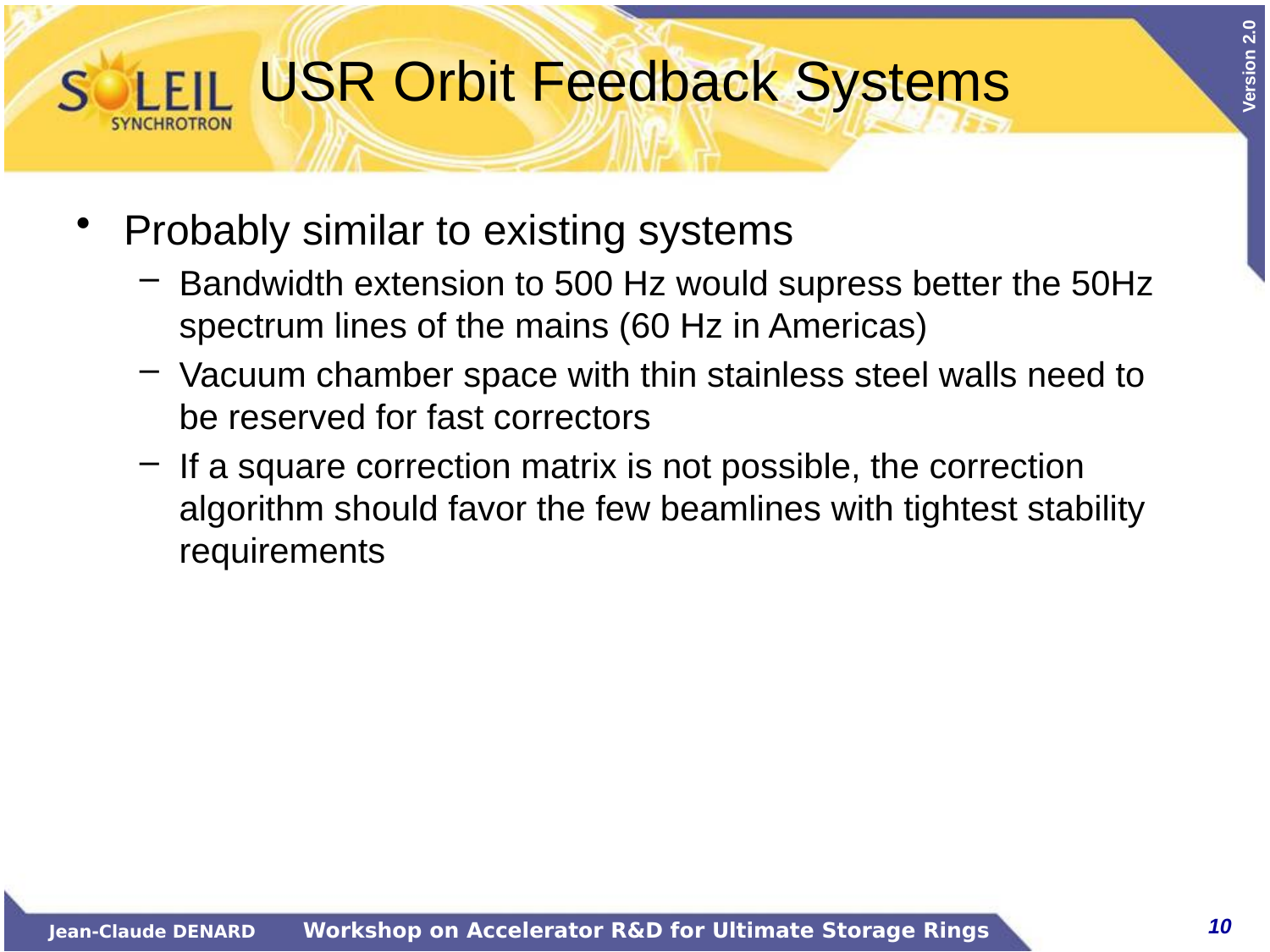

# USR Orbit Feedback Systems
Probably similar to existing systems
Bandwidth extension to 500 Hz would supress better the 50Hz spectrum lines of the mains (60 Hz in Americas)
Vacuum chamber space with thin stainless steel walls need to be reserved for fast correctors
If a square correction matrix is not possible, the correction algorithm should favor the few beamlines with tightest stability requirements